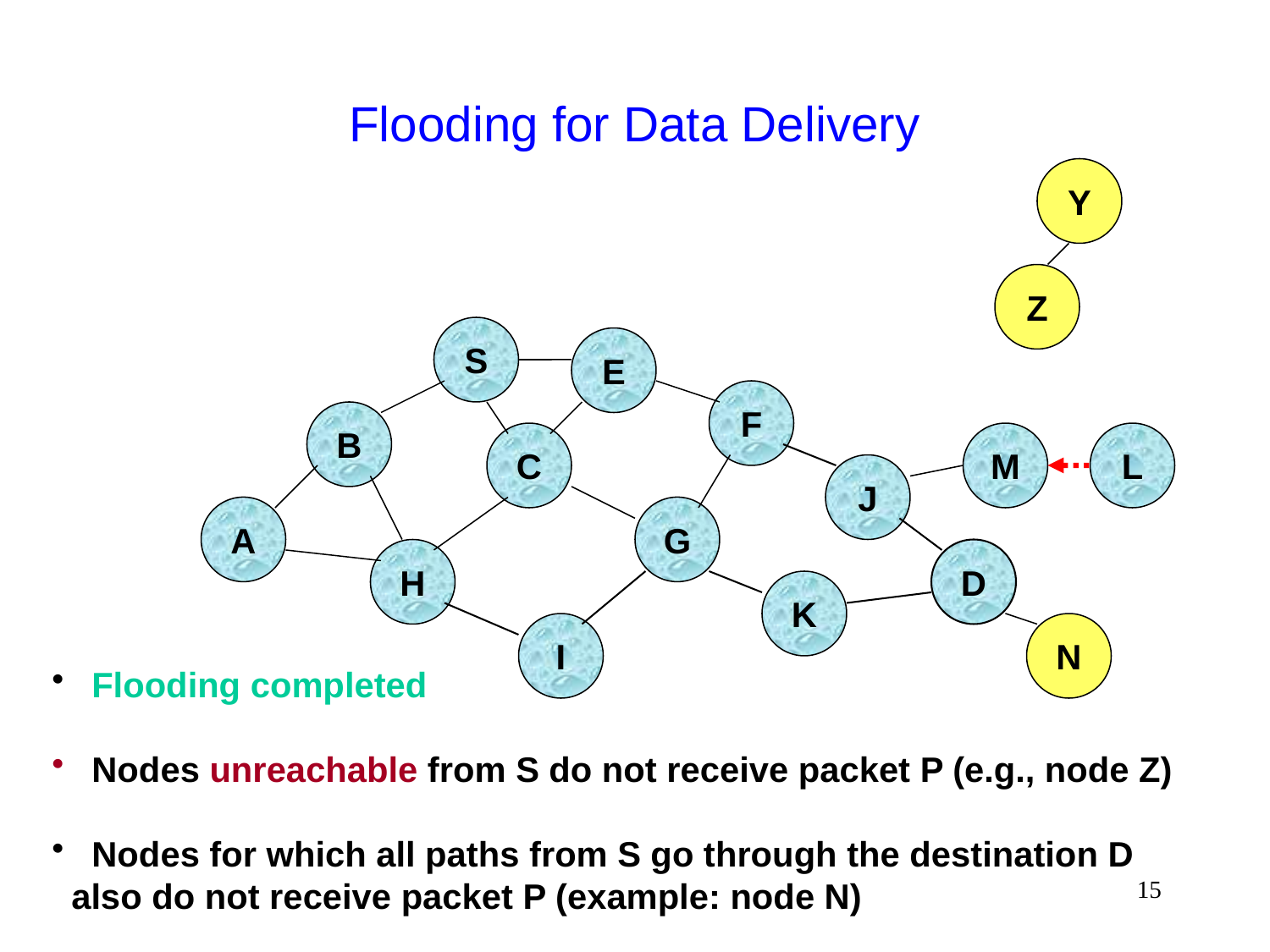

# Flooding for Data Delivery
Y

Z
S
E

F
B

C
M
L

J

A

G

H
D

K

I

N
 Flooding completed

 Nodes unreachable from S do not receive packet P (e.g., node Z)

 Nodes for which all paths from S go through the destination D
  also do not receive packet P (example: node N)
15